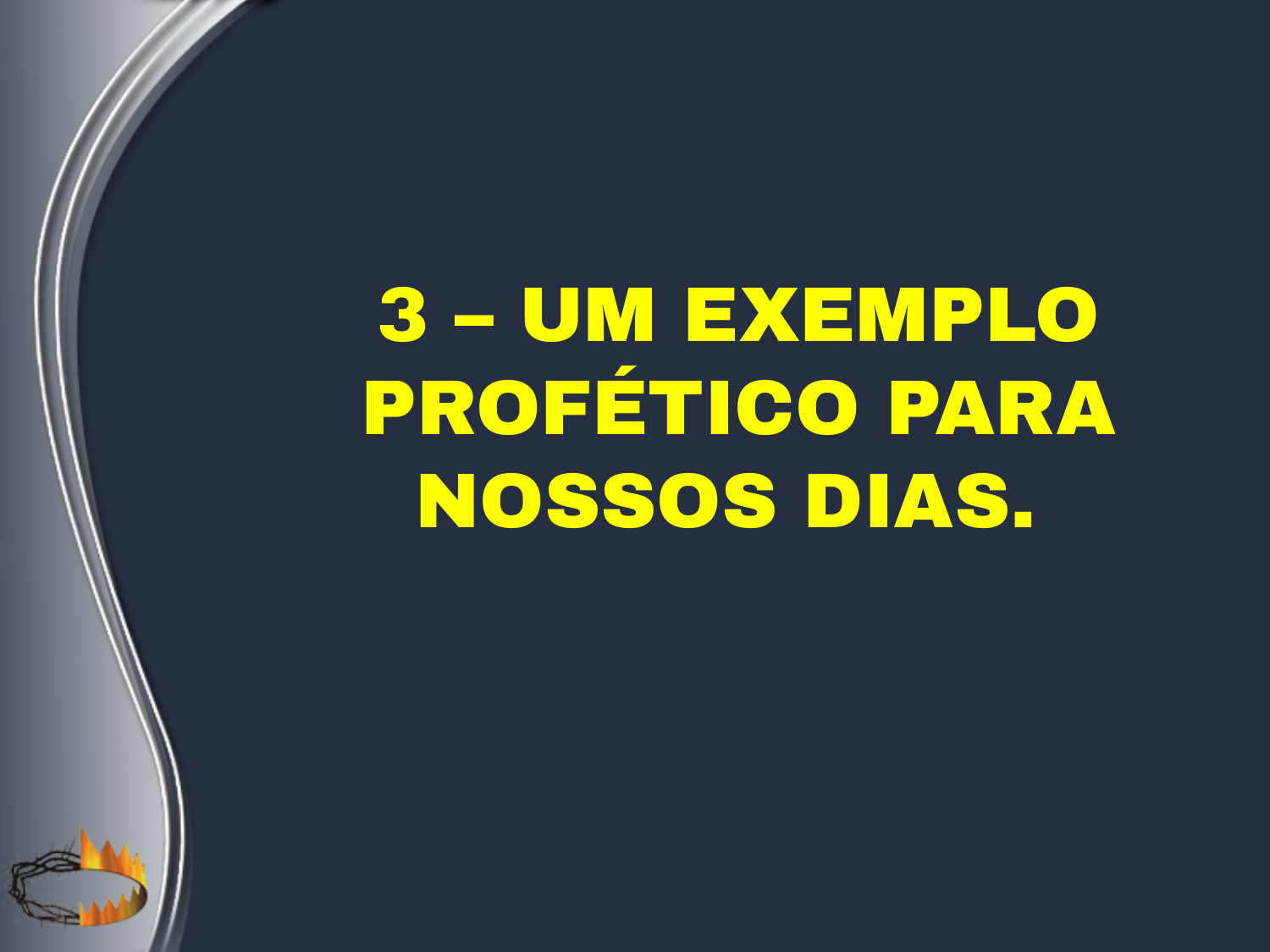

3 – Um exemplo profético para nossos dias.